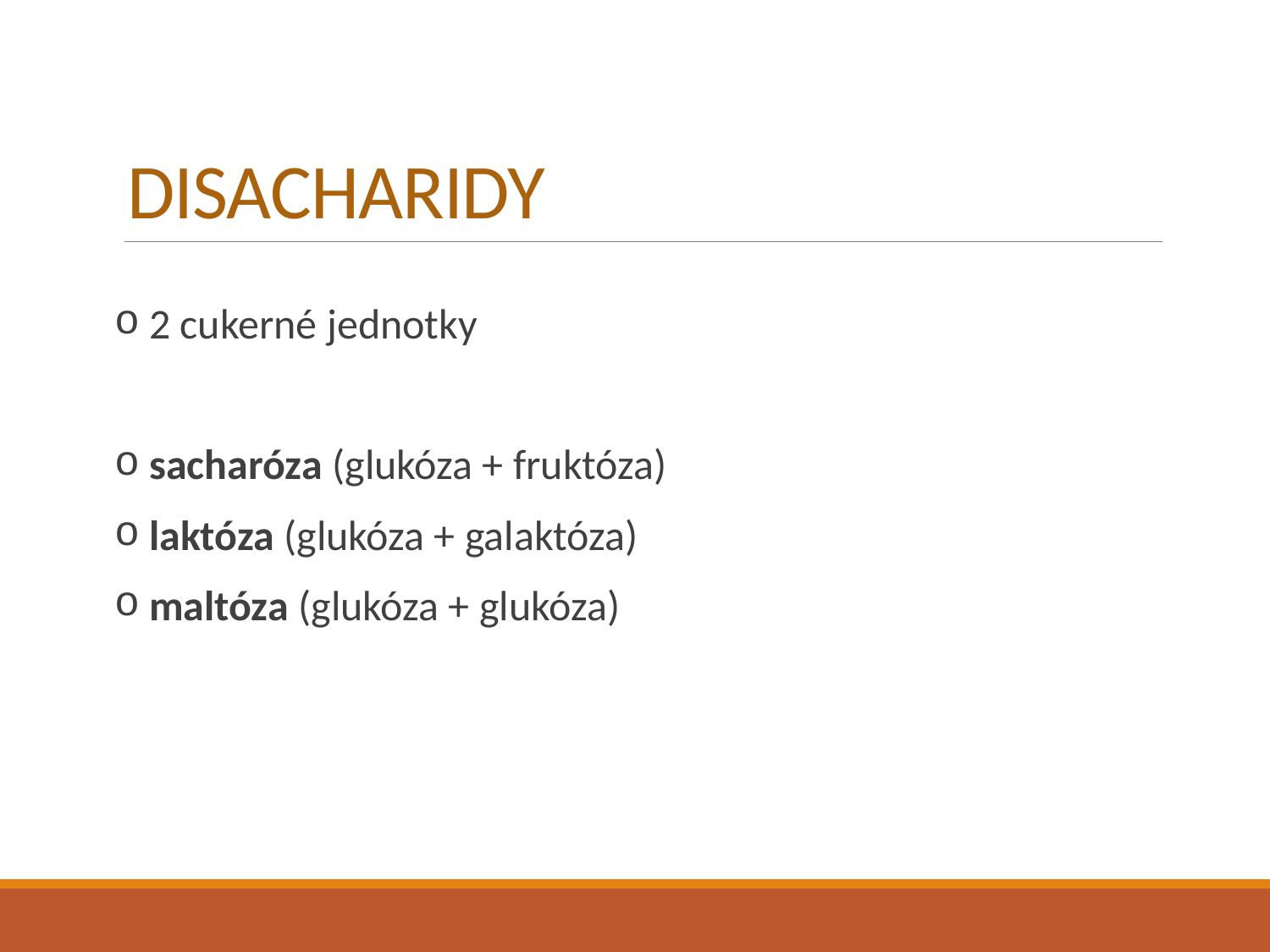

# DISACHARIDY
 2 cukerné jednotky

 sacharóza (glukóza + fruktóza)
 laktóza (glukóza + galaktóza)
 maltóza (glukóza + glukóza)